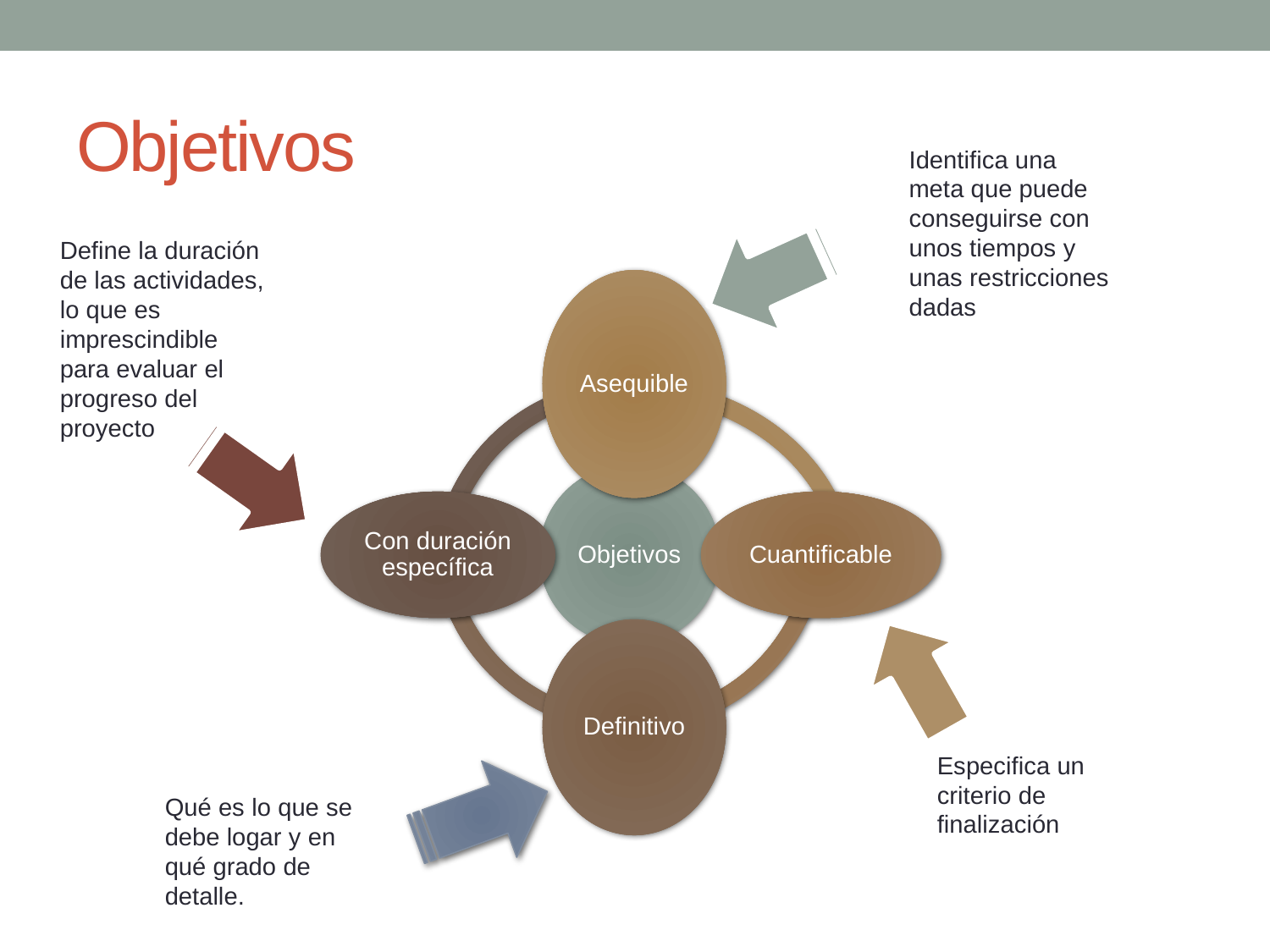

# Objetivos
Identifica una meta que puede conseguirse con unos tiempos y unas restricciones dadas

Define la duración de las actividades, lo que es imprescindible para evaluar el progreso del proyecto
Objetivos
Asequible
Cuantificable
Definitivo
Con duración específica

Especifica un criterio de finalización

Qué es lo que se debe logar y en qué grado de detalle.